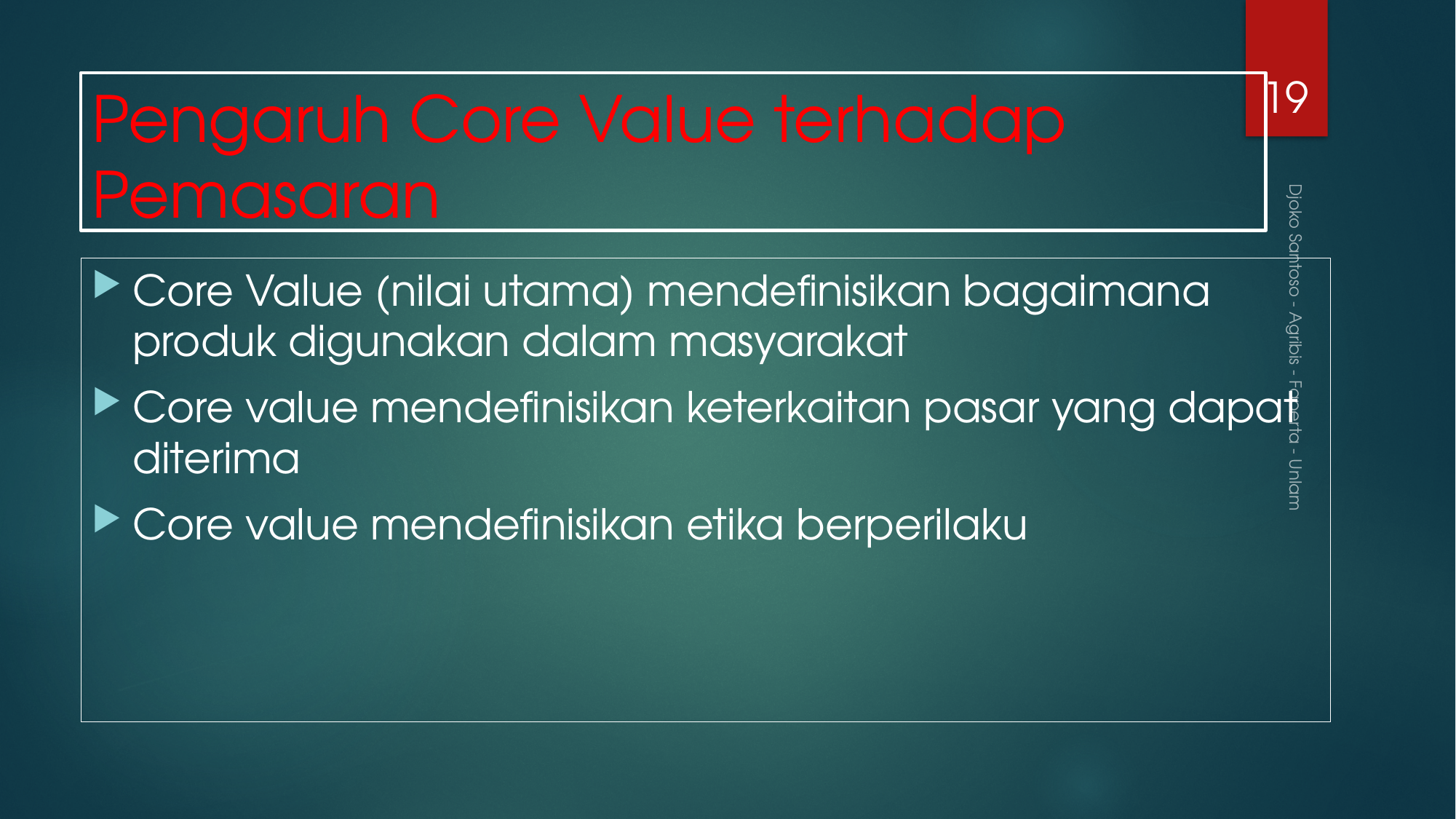

19
# Pengaruh Core Value terhadap Pemasaran
Core Value (nilai utama) mendefinisikan bagaimana produk digunakan dalam masyarakat
Core value mendefinisikan keterkaitan pasar yang dapat diterima
Core value mendefinisikan etika berperilaku
Djoko Santoso - Agribis - Faperta - Unlam